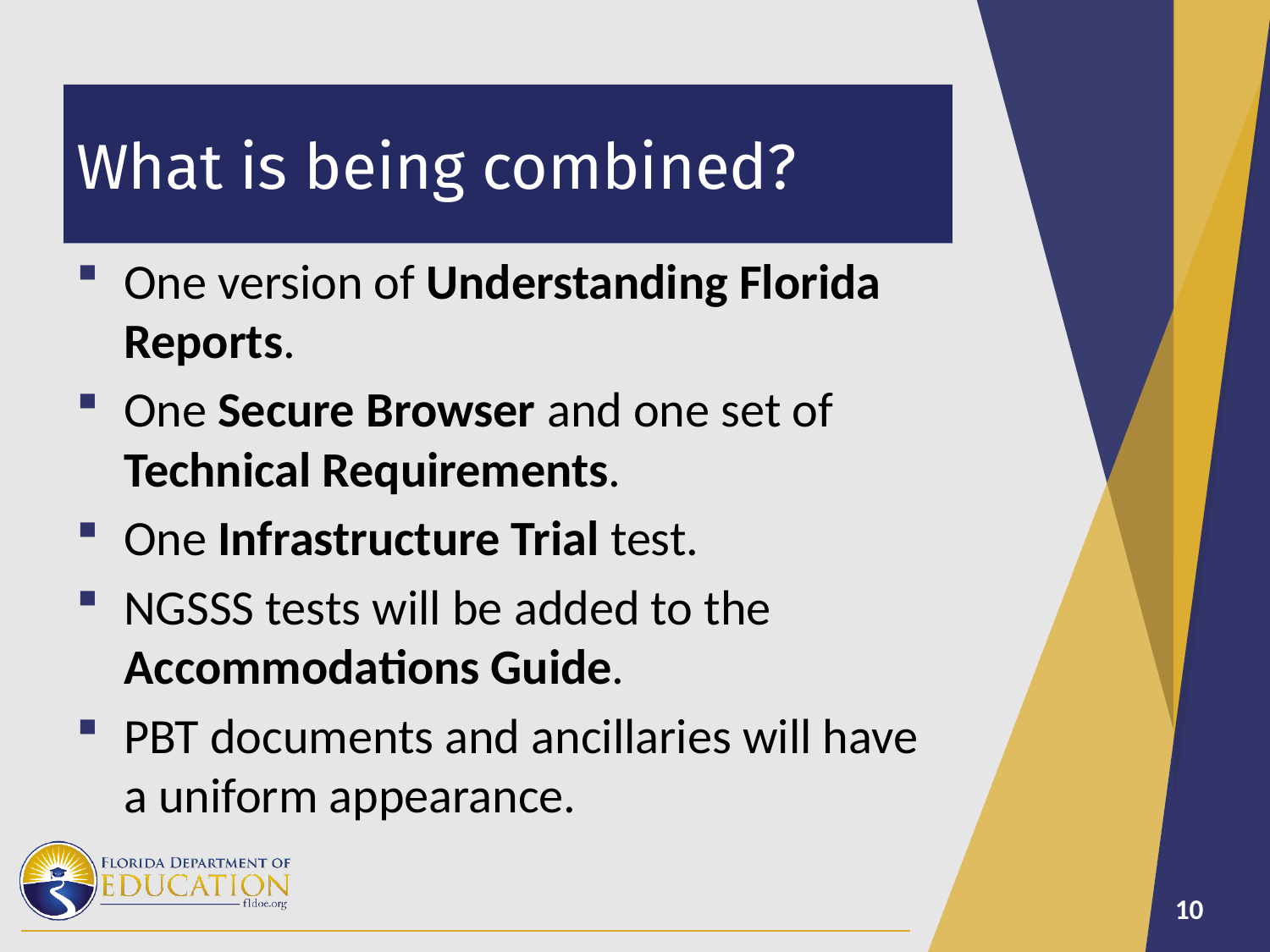

# What is being combined?
One version of Understanding Florida Reports.
One Secure Browser and one set of Technical Requirements.
One Infrastructure Trial test.
NGSSS tests will be added to the Accommodations Guide.
PBT documents and ancillaries will have a uniform appearance.
10